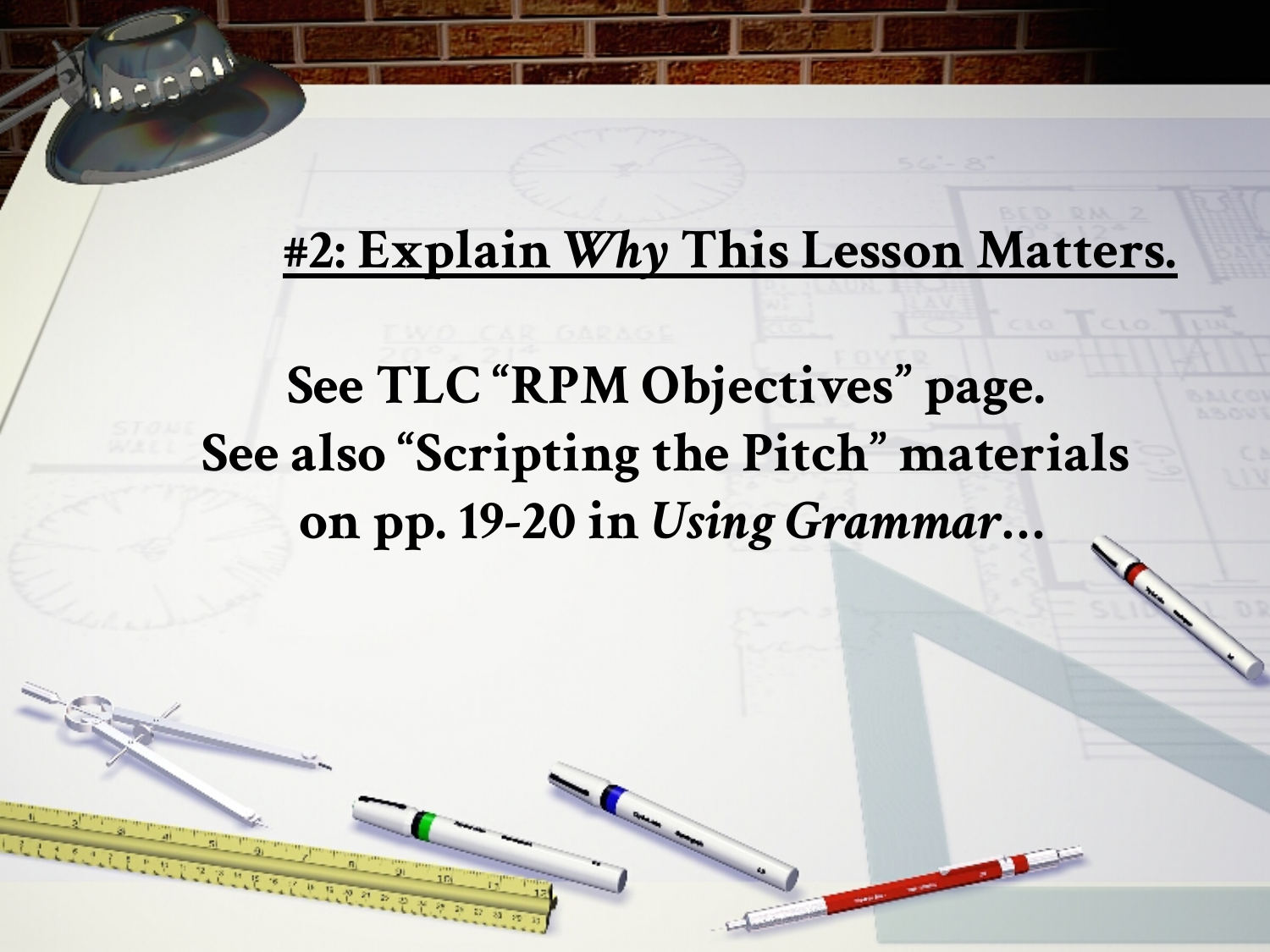

# #2: Explain Why This Lesson Matters. See TLC “RPM Objectives” page. See also “Scripting the Pitch” materials on pp. 19-20 in Using Grammar…